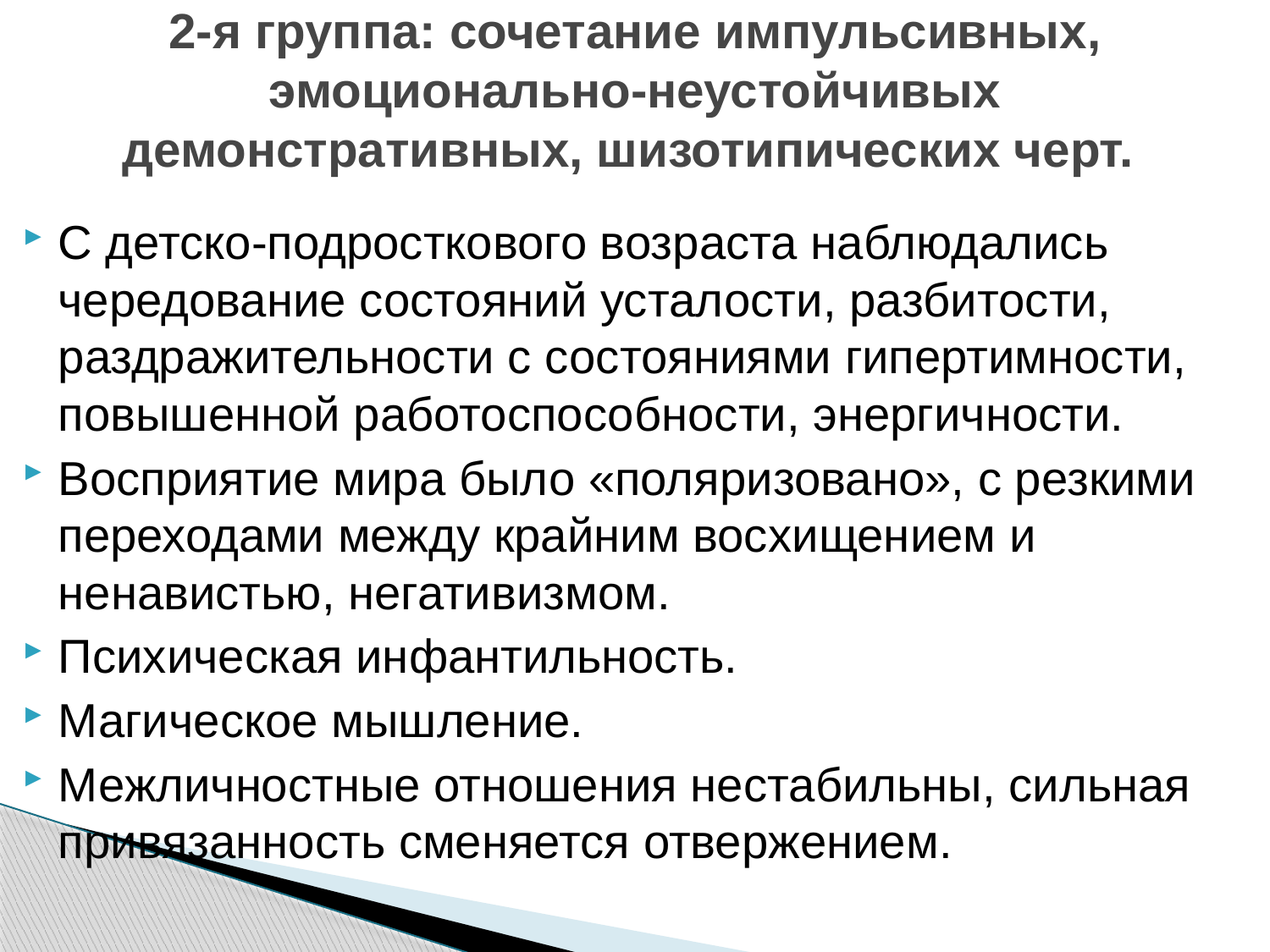

# 2-я группа: сочетание импульсивных, эмоционально-неустойчивых демонстративных, шизотипических черт.
С детско-подросткового возраста наблюдались чередование состояний усталости, разбитости, раздражительности с состояниями гипертимности, повышенной работоспособности, энергичности.
Восприятие мира было «поляризовано», с резкими переходами между крайним восхищением и ненавистью, негативизмом.
Психическая инфантильность.
Магическое мышление.
Межличностные отношения нестабильны, сильная привязанность сменяется отвержением.